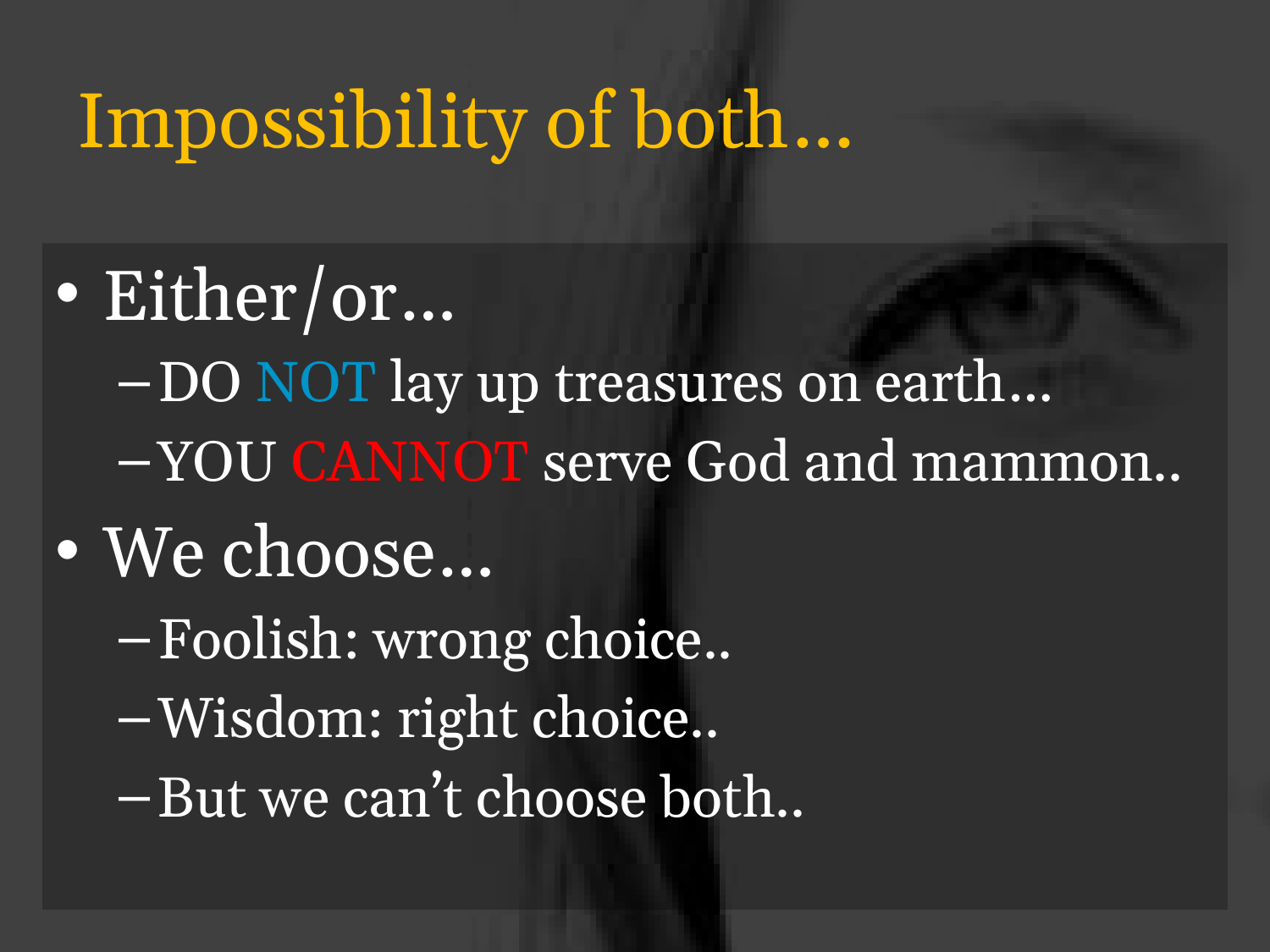

# Impossibility of both…
Either/or…
DO NOT lay up treasures on earth…
YOU CANNOT serve God and mammon..
We choose…
Foolish: wrong choice..
Wisdom: right choice..
But we can’t choose both..